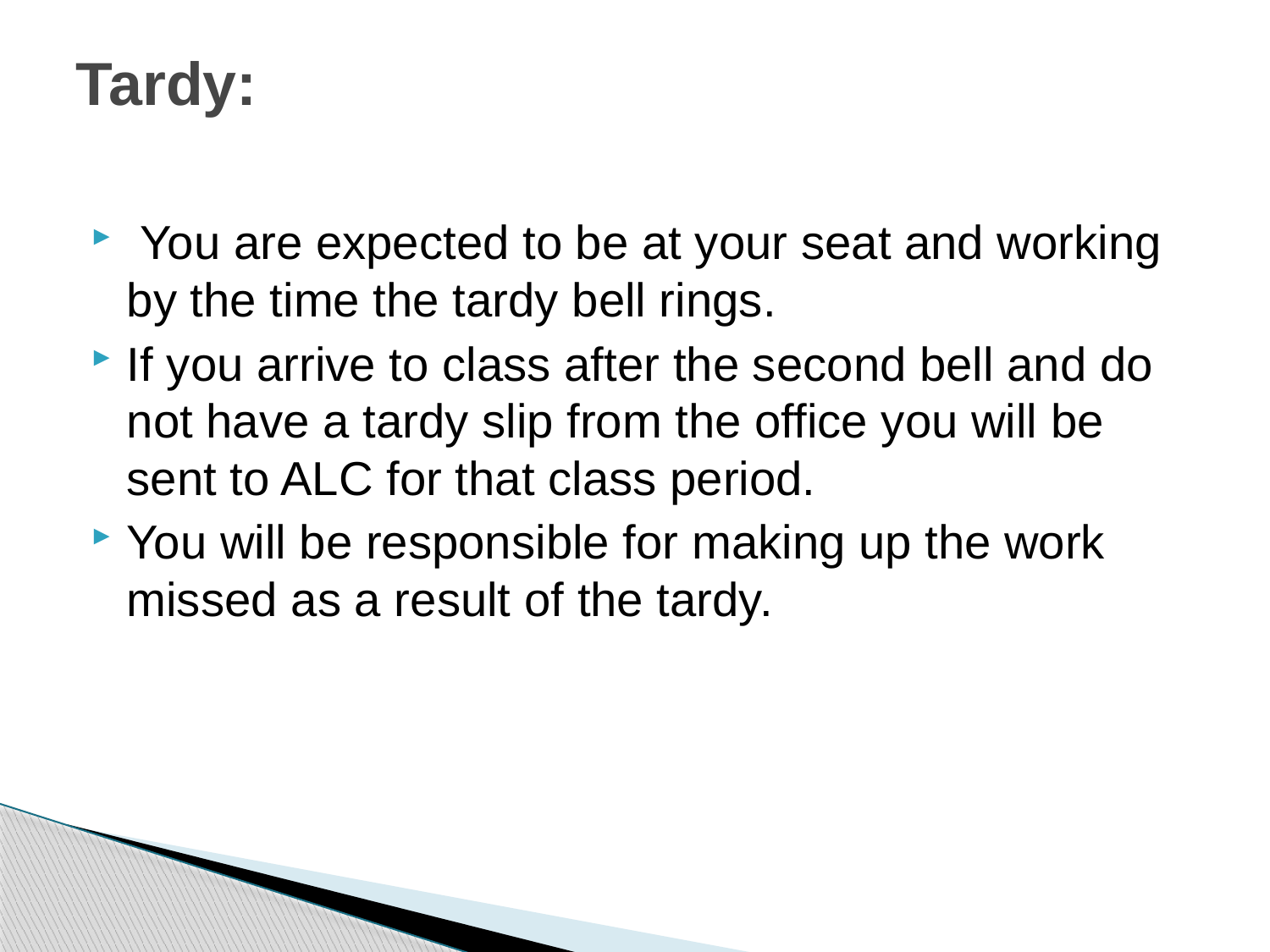

# Tardy:
 You are expected to be at your seat and working by the time the tardy bell rings.
If you arrive to class after the second bell and do not have a tardy slip from the office you will be sent to ALC for that class period.
You will be responsible for making up the work missed as a result of the tardy.